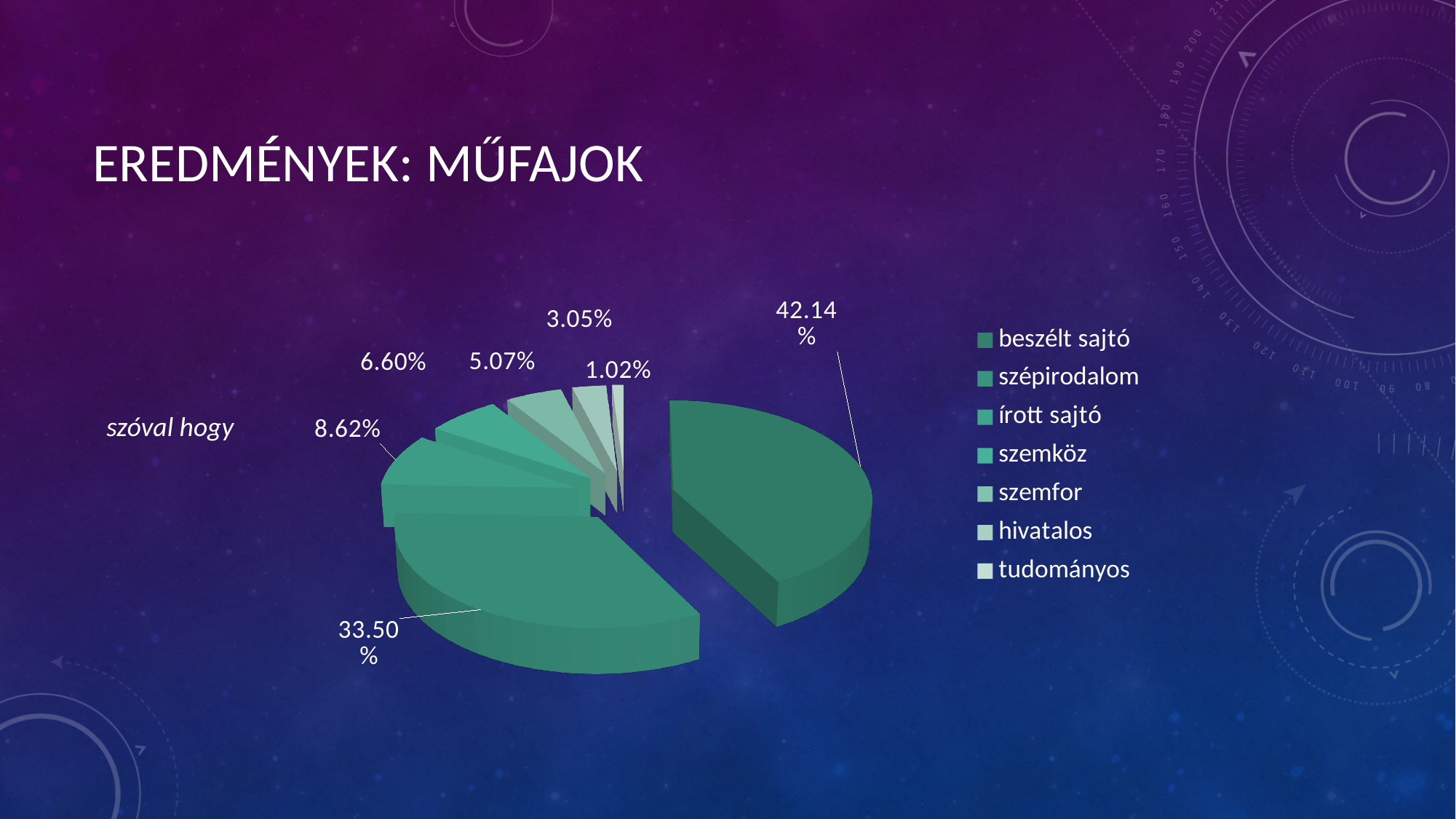

# Eredmények: műfajok
szóval hogy

[unsupported chart]